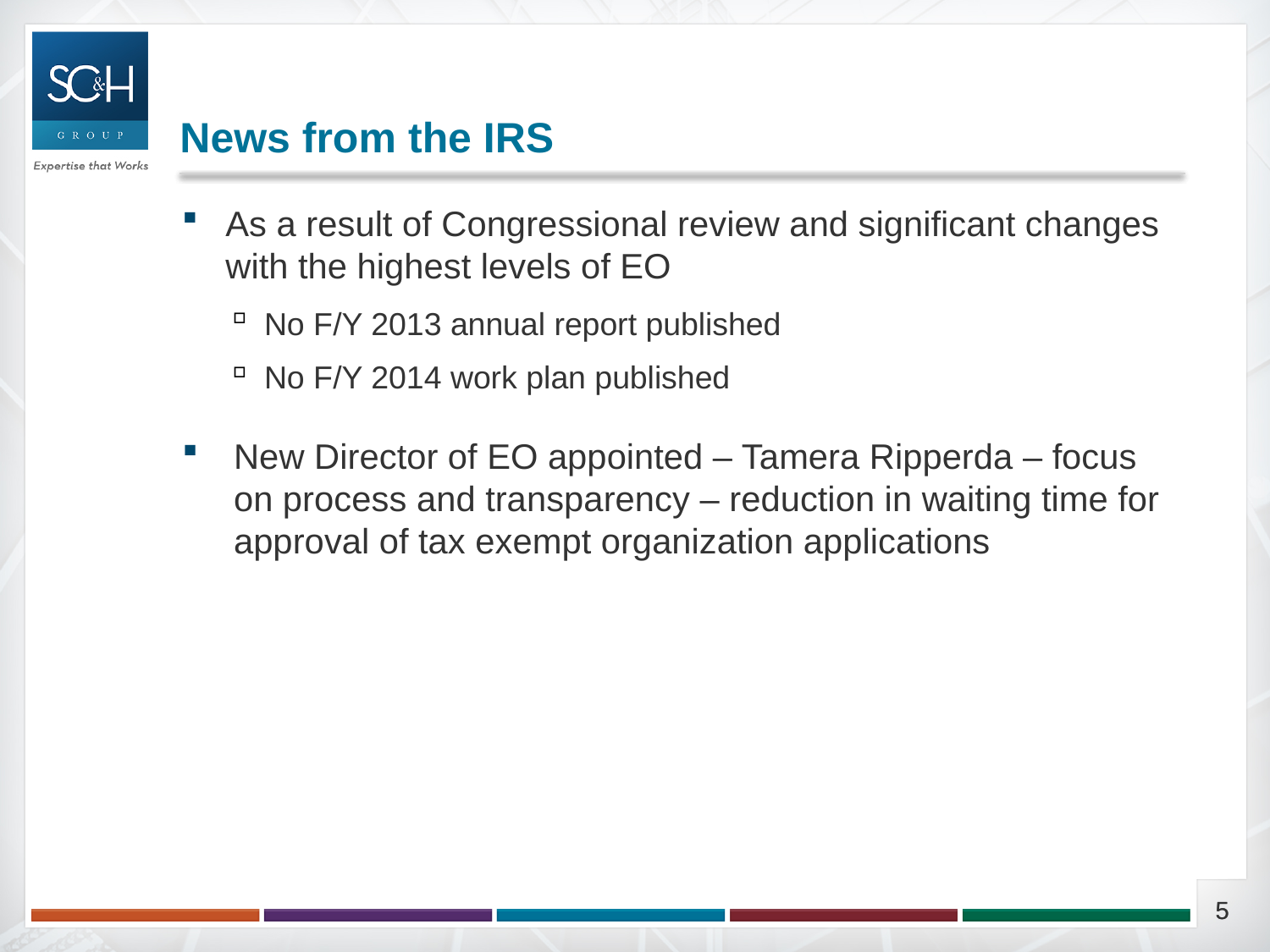

# News from the IRS
As a result of Congressional review and significant changes with the highest levels of EO
No F/Y 2013 annual report published
No F/Y 2014 work plan published

New Director of EO appointed – Tamera Ripperda – focus on process and transparency – reduction in waiting time for approval of tax exempt organization applications